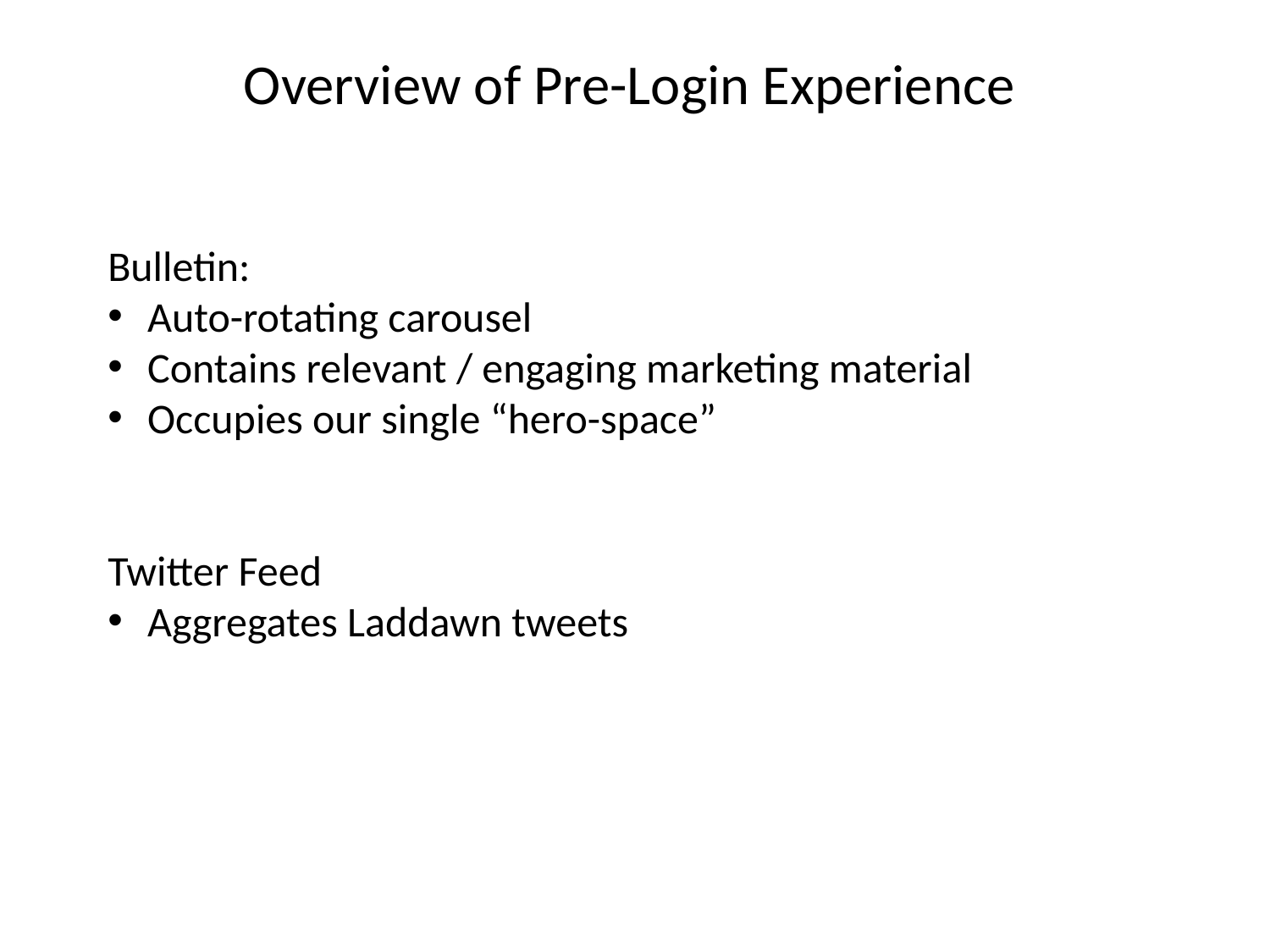

Overview of Pre-Login Experience
Bulletin:
Auto-rotating carousel
Contains relevant / engaging marketing material
Occupies our single “hero-space”

Twitter Feed
Aggregates Laddawn tweets